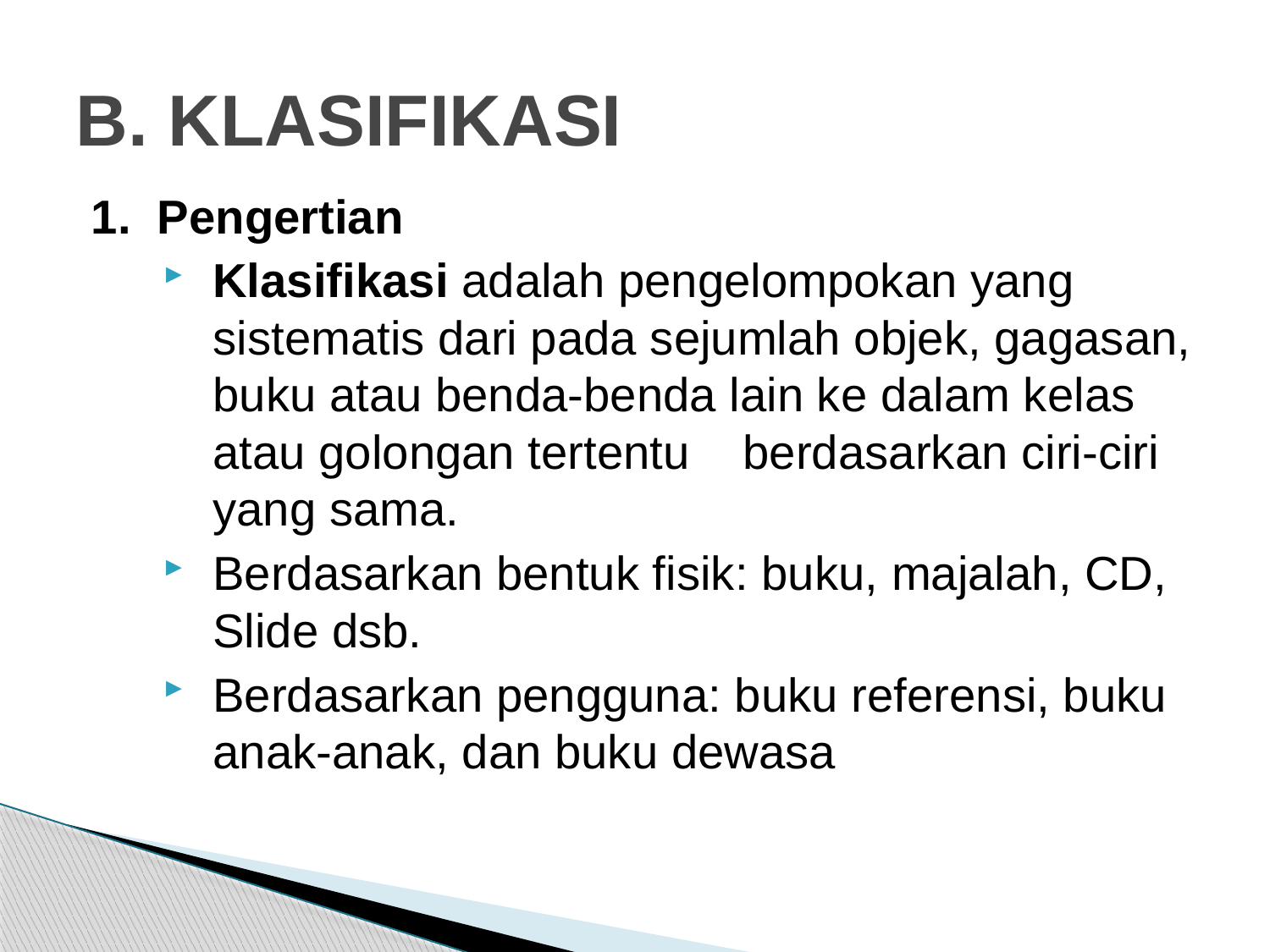

# B. KLASIFIKASI
1.  Pengertian
Klasifikasi adalah pengelompokan yang sistematis dari pada sejumlah objek, gagasan, buku atau benda-benda lain ke dalam kelas atau golongan tertentu    berdasarkan ciri-ciri yang sama.
Berdasarkan bentuk fisik: buku, majalah, CD, Slide dsb.
Berdasarkan pengguna: buku referensi, buku anak-anak, dan buku dewasa